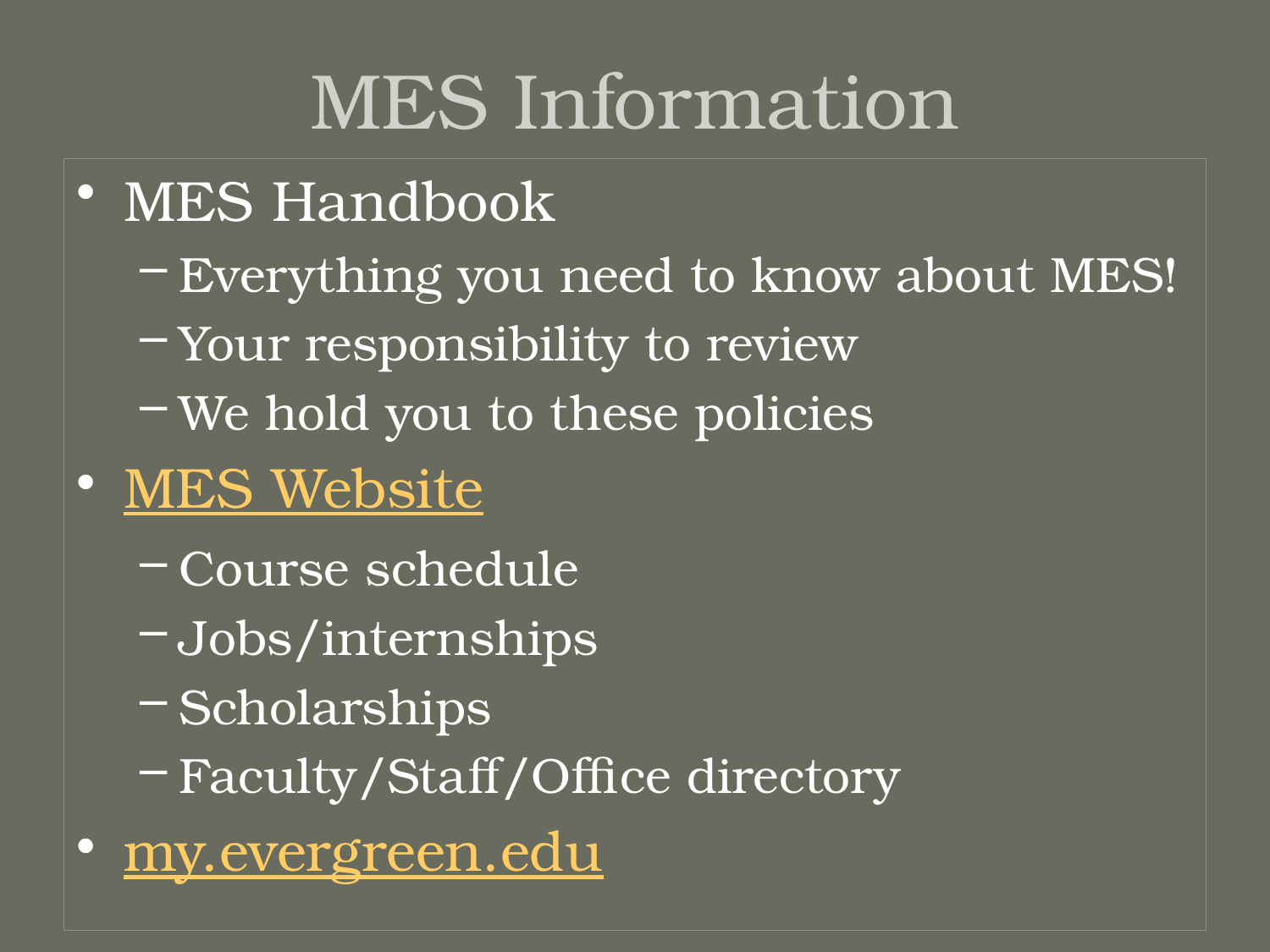

# MES Information
MES Handbook
Everything you need to know about MES!
Your responsibility to review
We hold you to these policies
MES Website
Course schedule
Jobs/internships
Scholarships
Faculty/Staff/Office directory
my.evergreen.edu